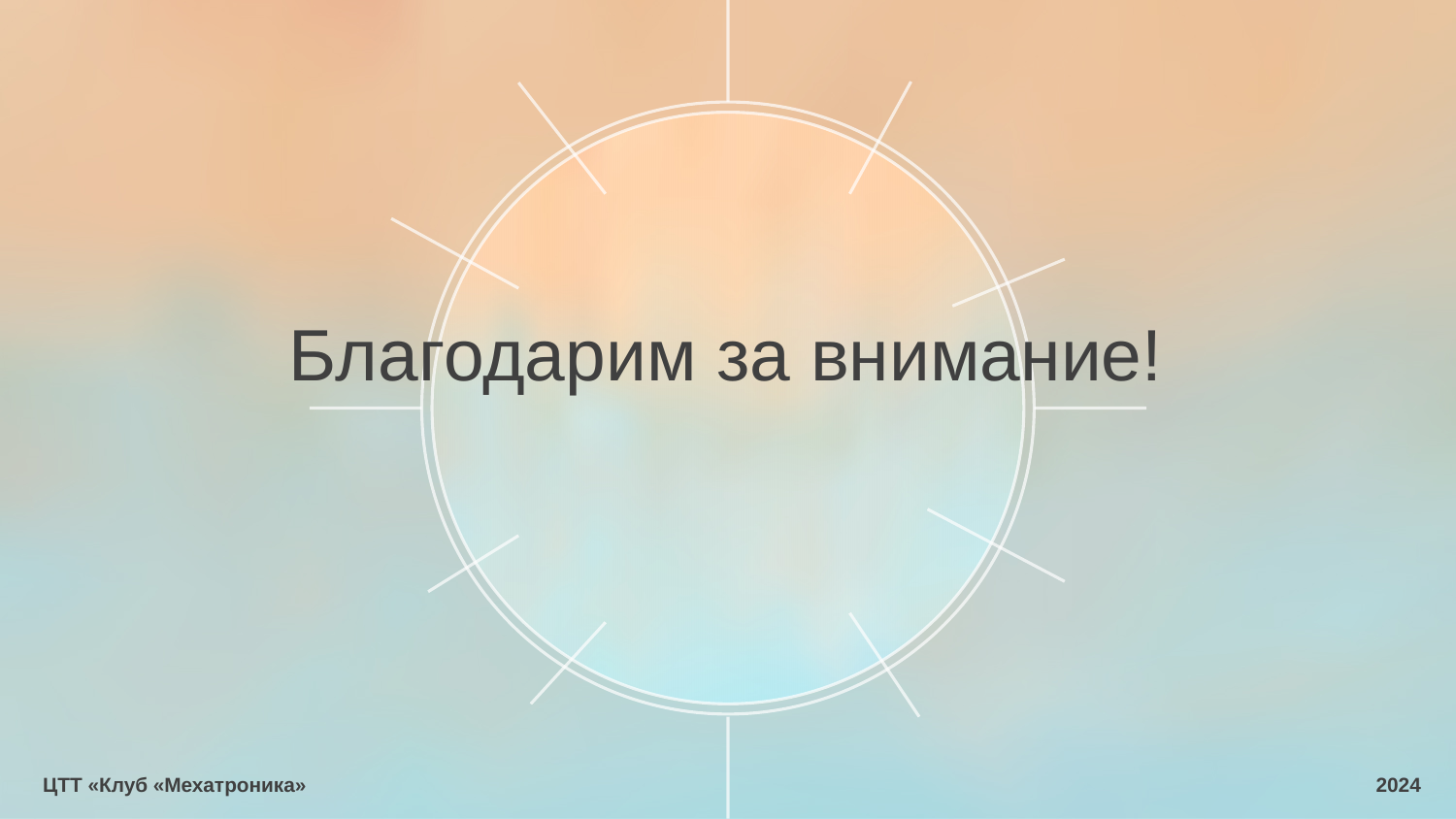

Благодарим за внимание!
ЦТТ «Клуб «Мехатроника»                                                                                                                                                                                                2024